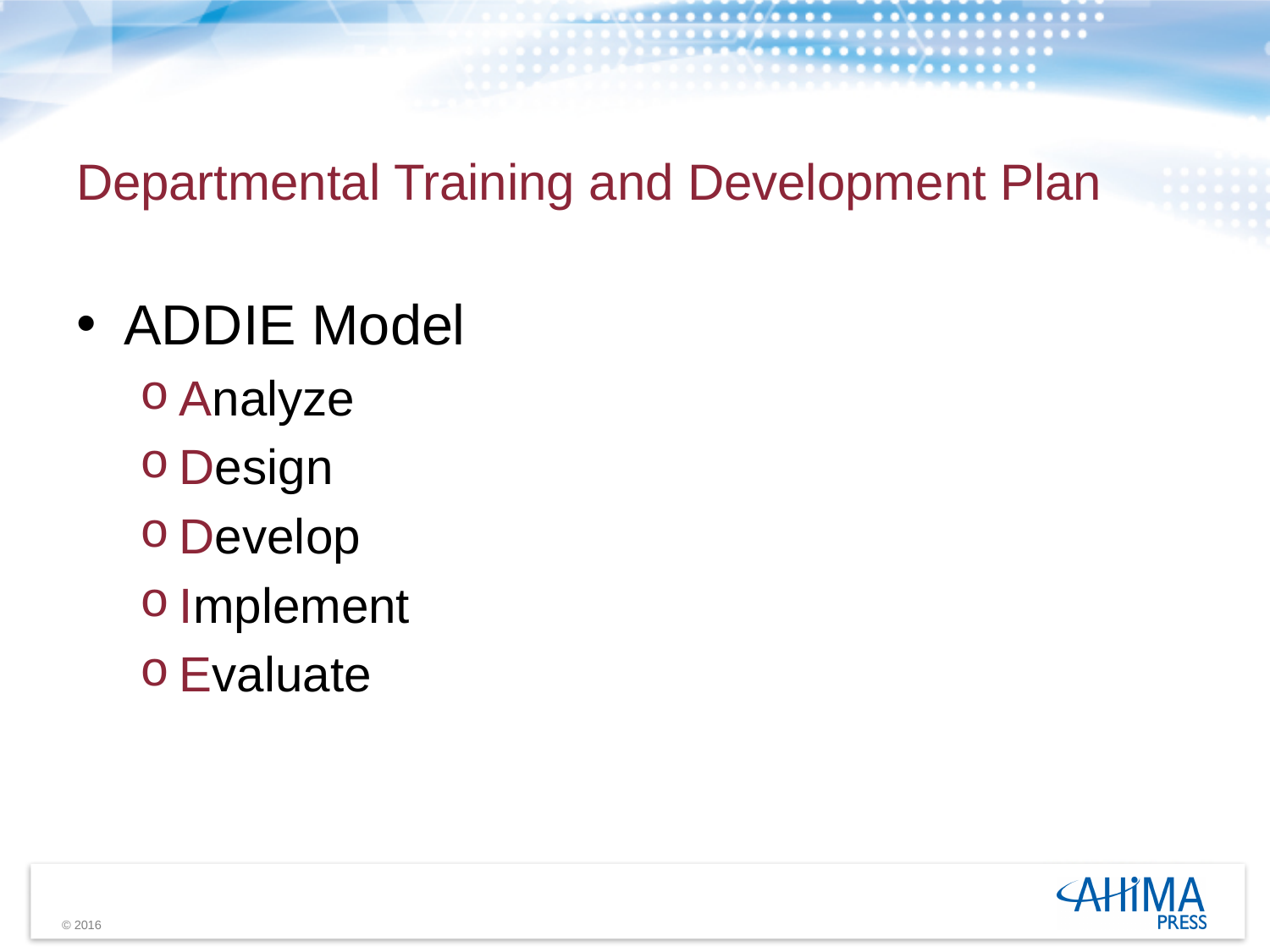

# Departmental Training and Development Plan
ADDIE Model
Analyze
Design
Develop
Implement
Evaluate